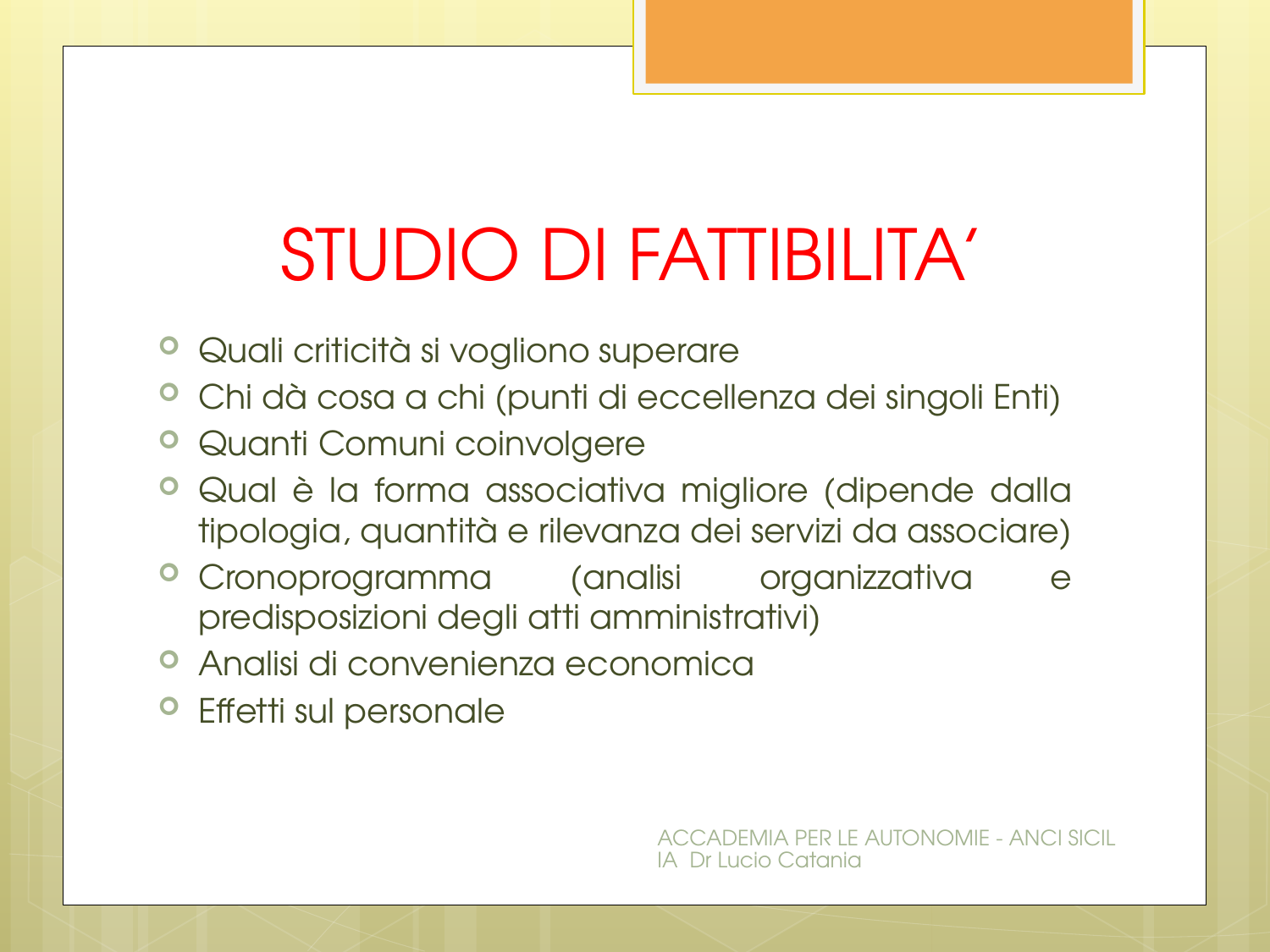

# STUDIO DI FATTIBILITA’
Quali criticità si vogliono superare
Chi dà cosa a chi (punti di eccellenza dei singoli Enti)
Quanti Comuni coinvolgere
Qual è la forma associativa migliore (dipende dalla tipologia, quantità e rilevanza dei servizi da associare)
Cronoprogramma (analisi organizzativa e predisposizioni degli atti amministrativi)
Analisi di convenienza economica
Effetti sul personale
ACCADEMIA PER LE AUTONOMIE - ANCI SICILIA  Dr Lucio Catania